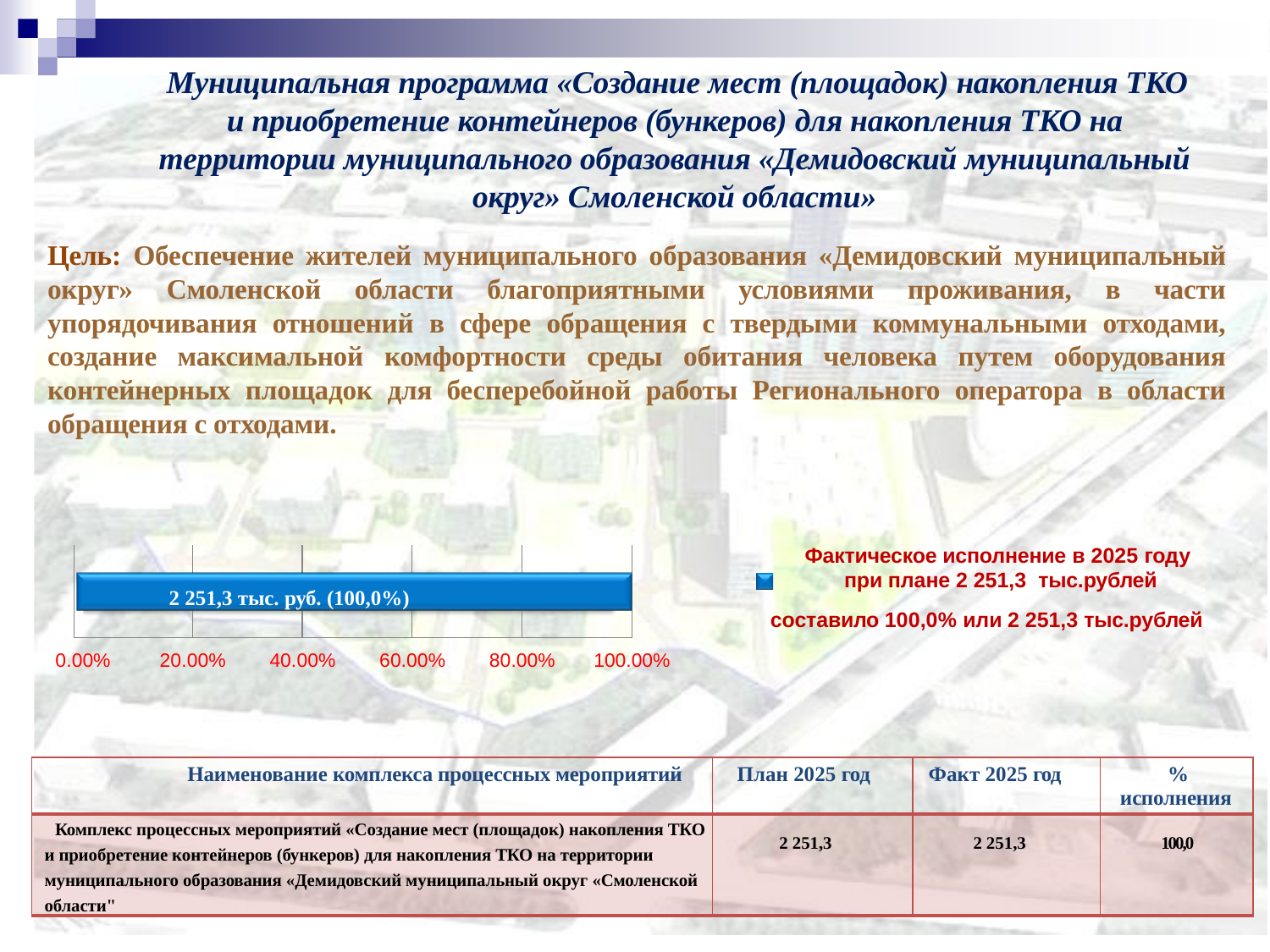

# Муниципальная программа «Создание мест (площадок) накопления ТКО и приобретение контейнеров (бункеров) для накопления ТКО на территории муниципального образования «Демидовский муниципальный округ» Смоленской области»

Цель: Обеспечение жителей муниципального образования «Демидовский муниципальный округ» Смоленской области благоприятными условиями проживания, в части упорядочивания отношений в сфере обращения с твердыми коммунальными отходами, создание максимальной комфортности среды обитания человека путем оборудования контейнерных площадок для бесперебойной работы Регионального оператора в области обращения с отходами.
Фактическое исполнение в 2025 году  при плане 2 251,3  тыс.рублей
составило 100,0% или 2 251,3 тыс.рублей
|  |  |  |  |  |
| --- | --- | --- | --- | --- |

2 251,3 тыс. руб. (100,0%)
0.00%
20.00%
40.00%
60.00%
80.00%
100.00%
| Наименование комплекса процессных мероприятий | План 2025 год | Факт 2025 год | % исполнения |
| --- | --- | --- | --- |
| Комплекс процессных мероприятий «Создание мест (площадок) накопления ТКО и приобретение контейнеров (бункеров) для накопления ТКО на территории муниципального образования «Демидовский муниципальный округ «Смоленской области" | 2 251,3 | 2 251,3 | 100,0 |